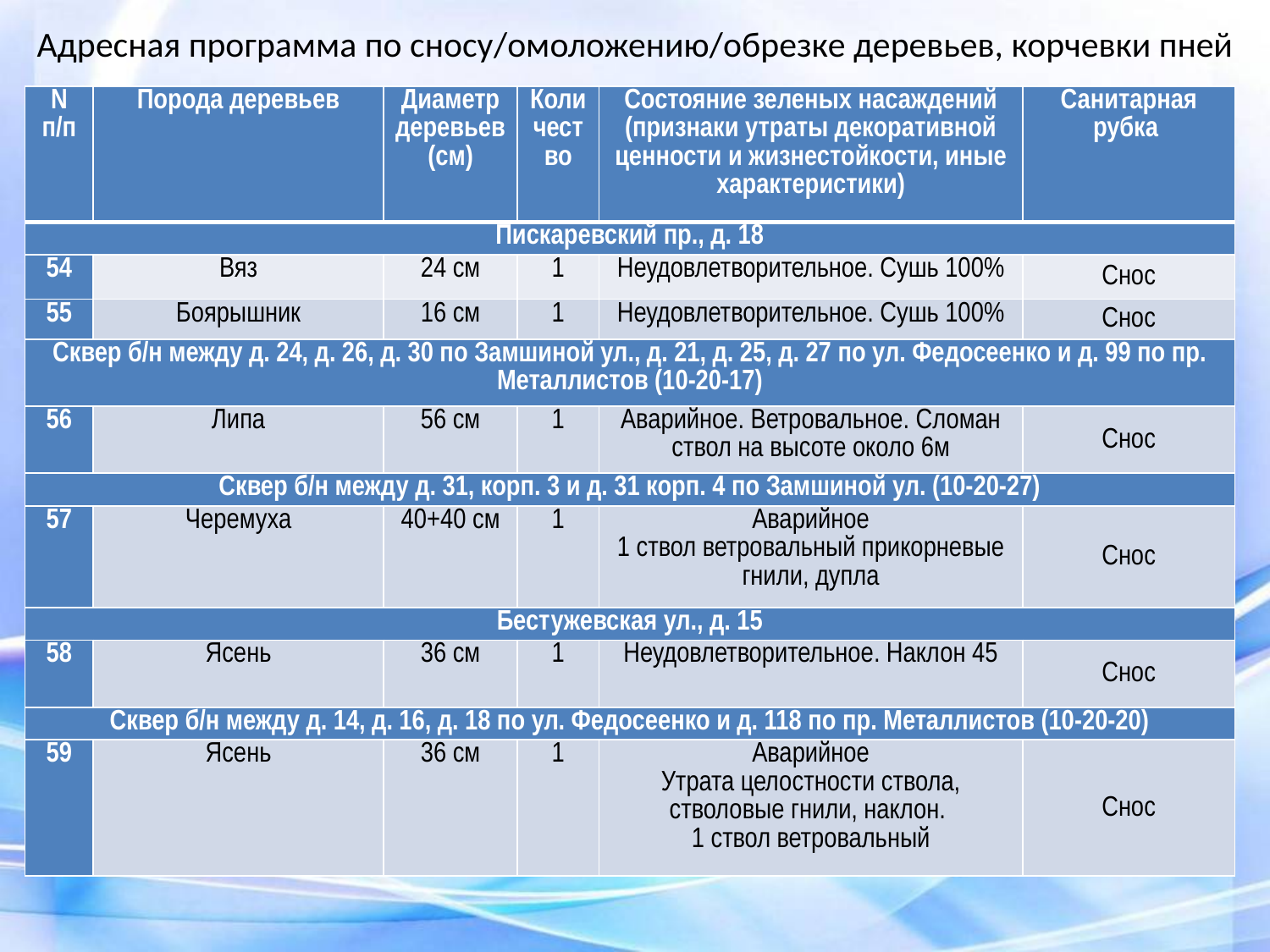

# Адресная программа по сносу/омоложению/обрезке деревьев, корчевки пней
| N п/п | Порода деревьев | Диаметр деревьев (см) | Количество | Состояние зеленых насаждений (признаки утраты декоративной ценности и жизнестойкости, иные характеристики) | Санитарная рубка |
| --- | --- | --- | --- | --- | --- |
| Пискаревский пр., д. 18 |  |  |  |  |  |
| 54 | Вяз | 24 см | 1 | Неудовлетворительное. Сушь 100% | Снос |
| 55 | Боярышник | 16 см | 1 | Неудовлетворительное. Сушь 100% | Снос |
| Сквер б/н между д. 24, д. 26, д. 30 по Замшиной ул., д. 21, д. 25, д. 27 по ул. Федосеенко и д. 99 по пр. Металлистов (10-20-17) |  |  |  |  |  |
| 56 | Липа | 56 см | 1 | Аварийное. Ветровальное. Сломан ствол на высоте около 6м | Снос |
| Сквер б/н между д. 31, корп. 3 и д. 31 корп. 4 по Замшиной ул. (10-20-27) |  |  |  |  |  |
| 57 | Черемуха | 40+40 см | 1 | Аварийное 1 ствол ветровальный прикорневые гнили, дупла | Снос |
| Бестужевская ул., д. 15 |  |  |  |  |  |
| 58 | Ясень | 36 см | 1 | Неудовлетворительное. Наклон 45 | Снос |
| Сквер б/н между д. 14, д. 16, д. 18 по ул. Федосеенко и д. 118 по пр. Металлистов (10-20-20) |  |  |  |  |  |
| 59 | Ясень | 36 см | 1 | Аварийное Утрата целостности ствола, стволовые гнили, наклон. 1 ствол ветровальный | Снос |